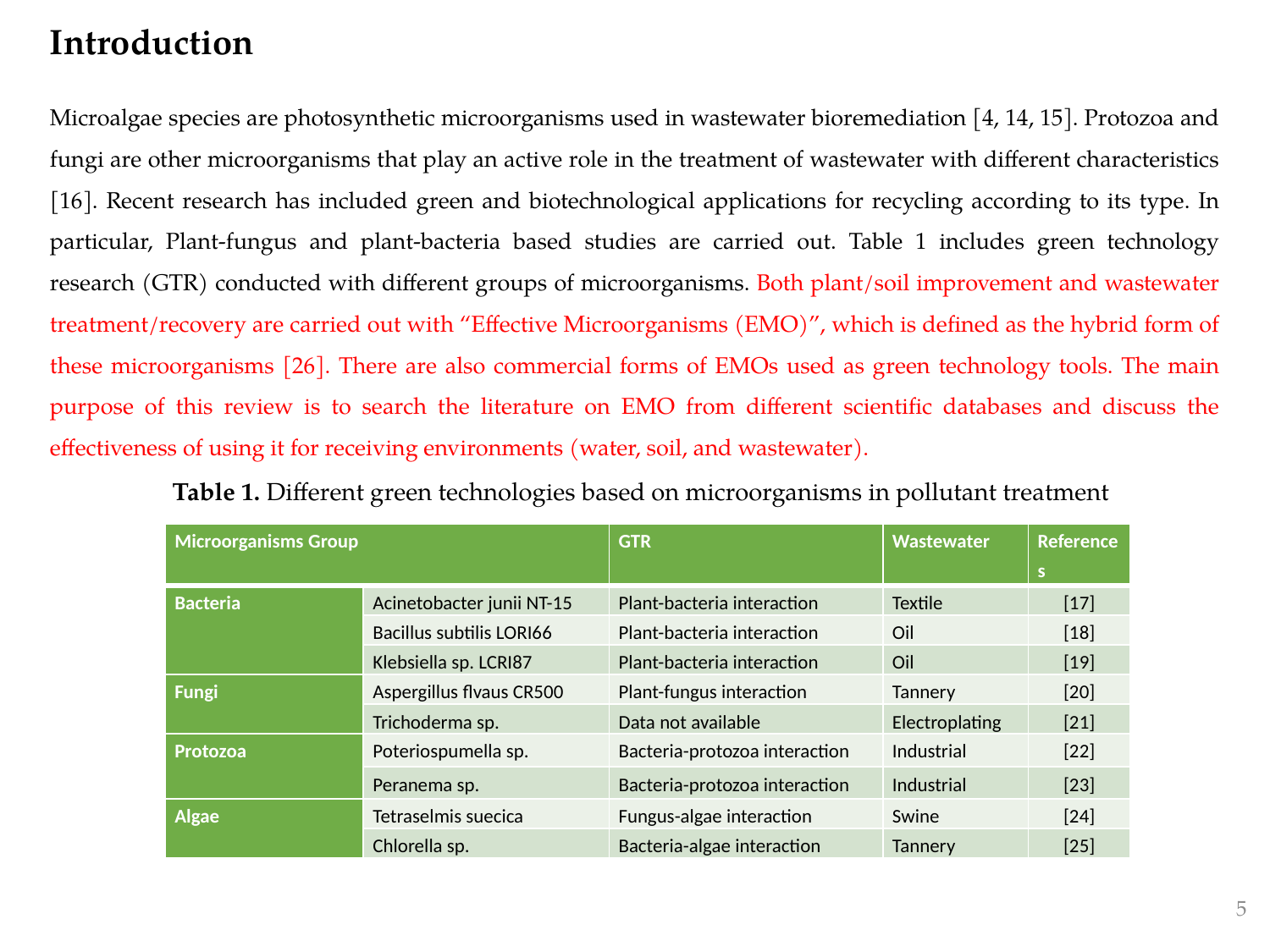

Introduction

Microalgae species are photosynthetic microorganisms used in wastewater bioremediation [4, 14, 15]. Protozoa and fungi are other microorganisms that play an active role in the treatment of wastewater with different characteristics [16]. Recent research has included green and biotechnological applications for recycling according to its type. In particular, Plant-fungus and plant-bacteria based studies are carried out. Table 1 includes green technology research (GTR) conducted with different groups of microorganisms. Both plant/soil improvement and wastewater treatment/recovery are carried out with “Effective Microorganisms (EMO)”, which is defined as the hybrid form of these microorganisms [26]. There are also commercial forms of EMOs used as green technology tools. The main purpose of this review is to search the literature on EMO from different scientific databases and discuss the effectiveness of using it for receiving environments (water, soil, and wastewater).
Table 1. Different green technologies based on microorganisms in pollutant treatment
| Microorganisms Group |  | GTR | Wastewater | References |
| --- | --- | --- | --- | --- |
| Bacteria | Acinetobacter junii NT-15 | Plant-bacteria interaction | Textile | [17] |
|  | Bacillus subtilis LORI66 | Plant-bacteria interaction | Oil | [18] |
|  | Klebsiella sp. LCRI87 | Plant-bacteria interaction | Oil | [19] |
| Fungi | Aspergillus flvaus CR500 | Plant-fungus interaction | Tannery | [20] |
|  | Trichoderma sp. | Data not available | Electroplating | [21] |
| Protozoa | Poteriospumella sp. | Bacteria-protozoa interaction | Industrial | [22] |
|  | Peranema sp. | Bacteria-protozoa interaction | Industrial | [23] |
| Algae | Tetraselmis suecica | Fungus-algae interaction | Swine | [24] |
|  | Chlorella sp. | Bacteria-algae interaction | Tannery | [25] |
5